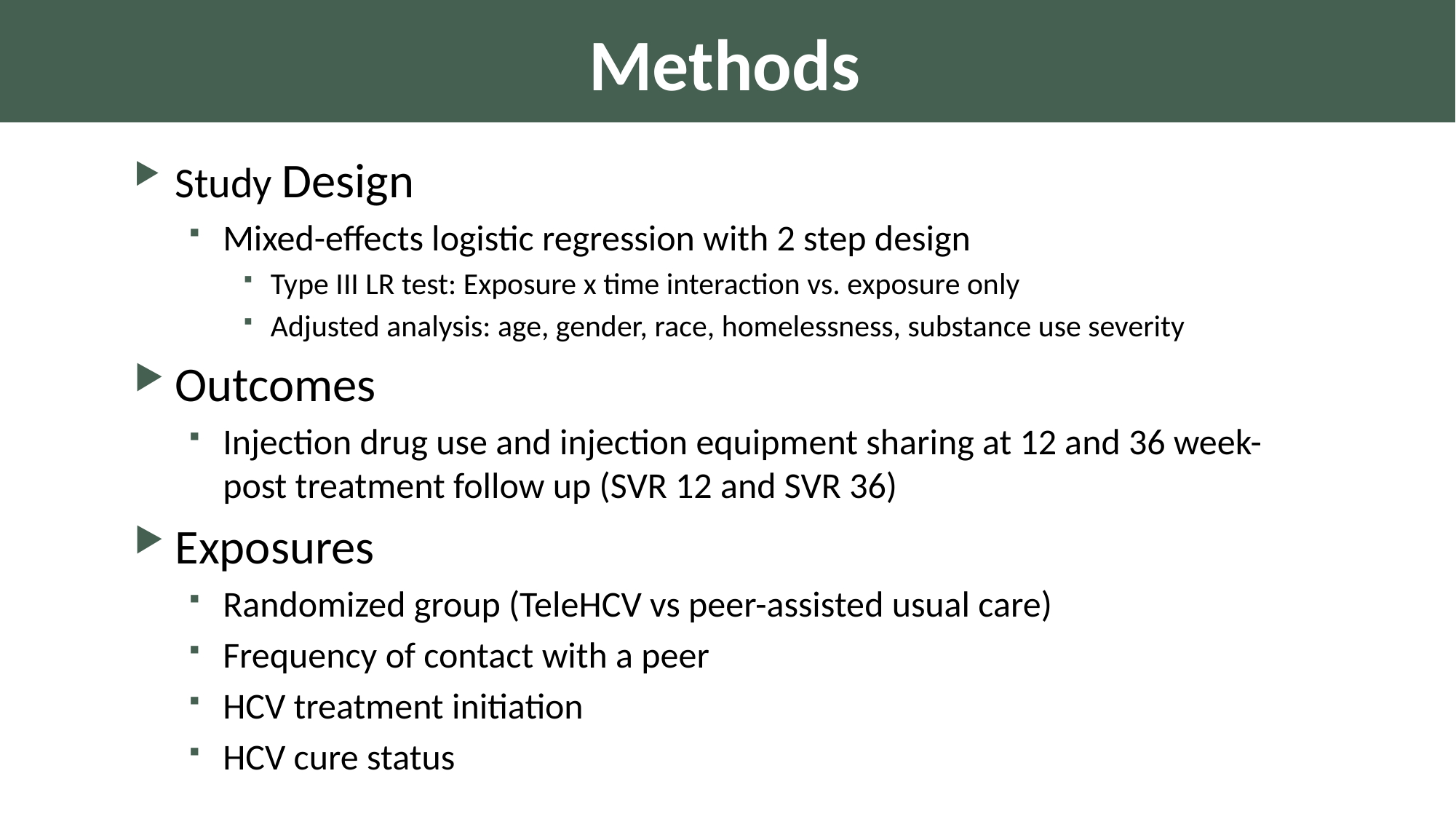

Methods
Study Design
Mixed-effects logistic regression with 2 step design
Type III LR test: Exposure x time interaction vs. exposure only
Adjusted analysis: age, gender, race, homelessness, substance use severity
Outcomes
Injection drug use and injection equipment sharing at 12 and 36 week-post treatment follow up (SVR 12 and SVR 36)
Exposures
Randomized group (TeleHCV vs peer-assisted usual care)
Frequency of contact with a peer
HCV treatment initiation
HCV cure status